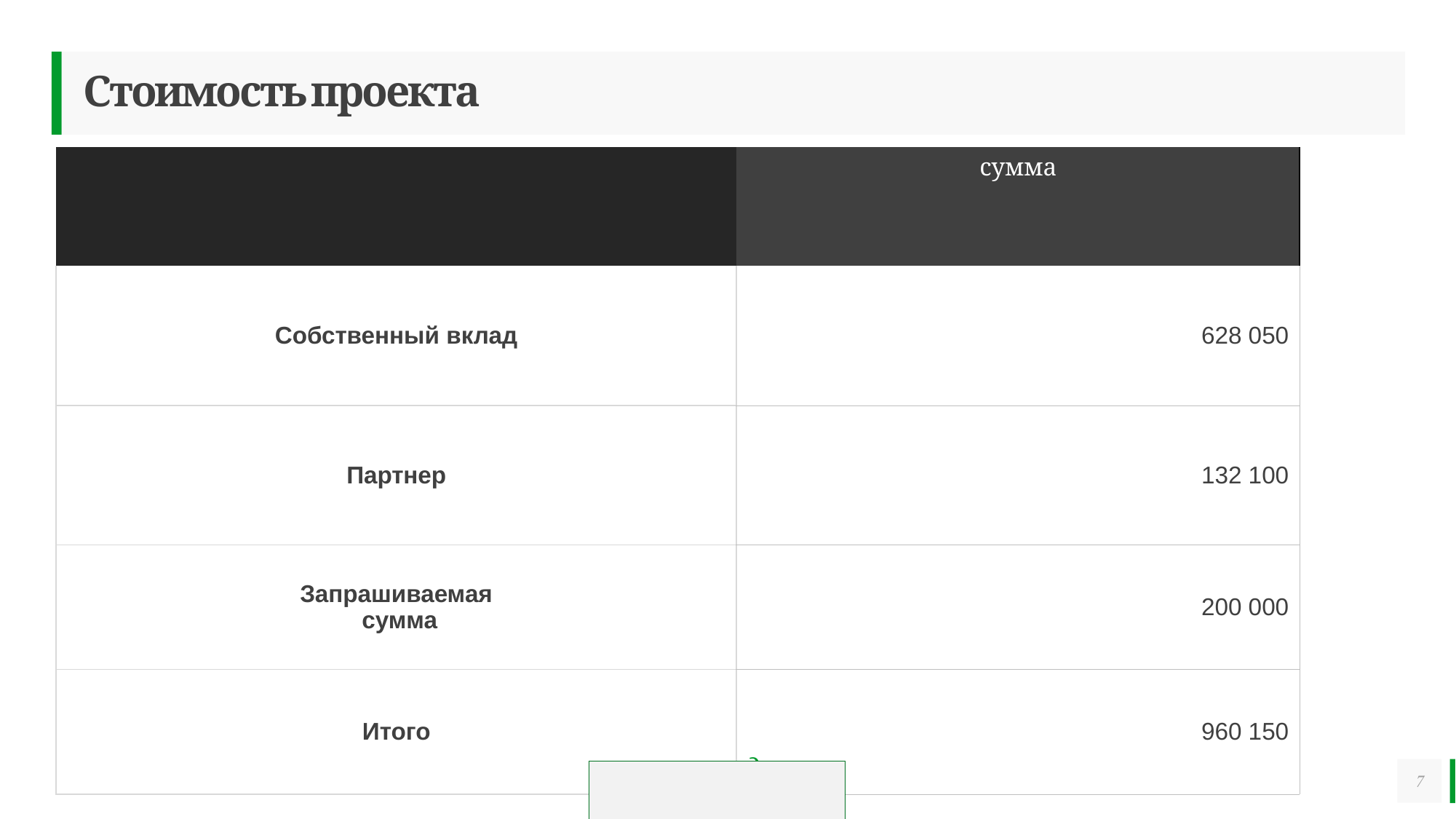

# Стоимость проекта
|  | сумма |
| --- | --- |
| Собственный вклад | 628 050 |
| Партнер | 132 100 |
| Запрашиваемая сумма | 200 000 |
| Итого | 960 150 |
7